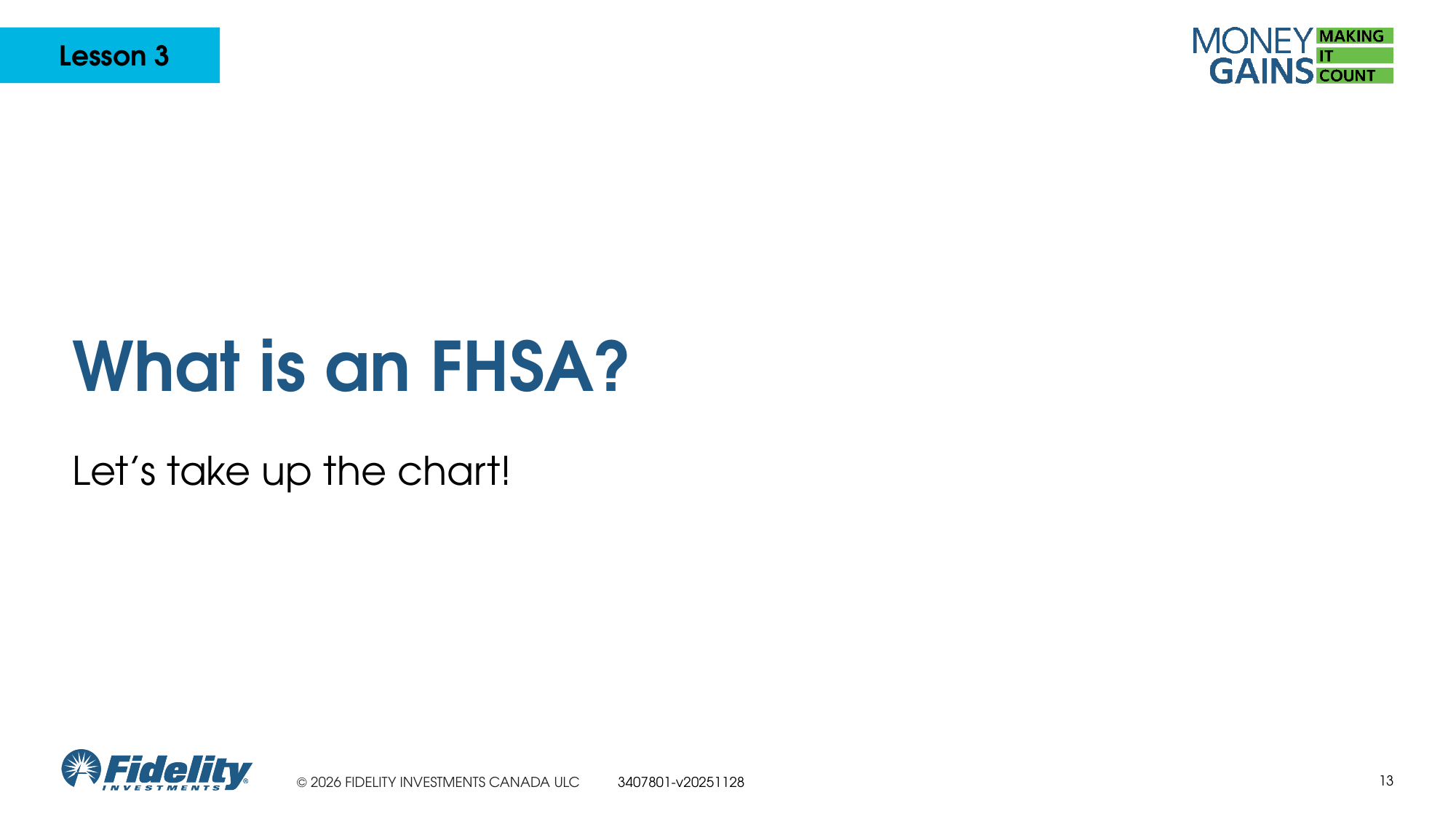

# What is an FHSA?
Let’s take up the chart!
13